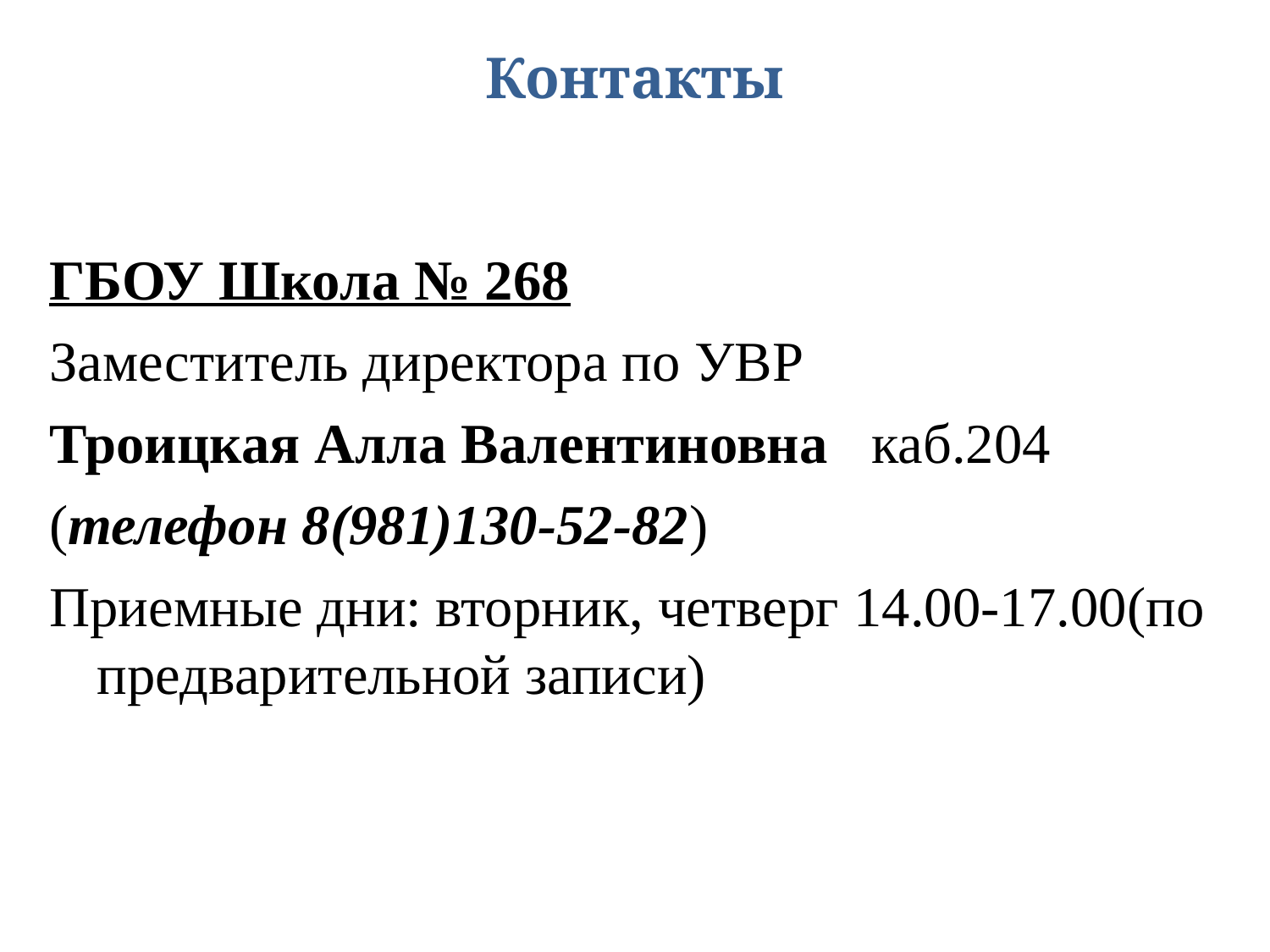

# Контакты
ГБОУ Школа № 268
Заместитель директора по УВР
Троицкая Алла Валентиновна   каб.204
(телефон 8(981)130-52-82)
Приемные дни: вторник, четверг 14.00-17.00(по предварительной записи)